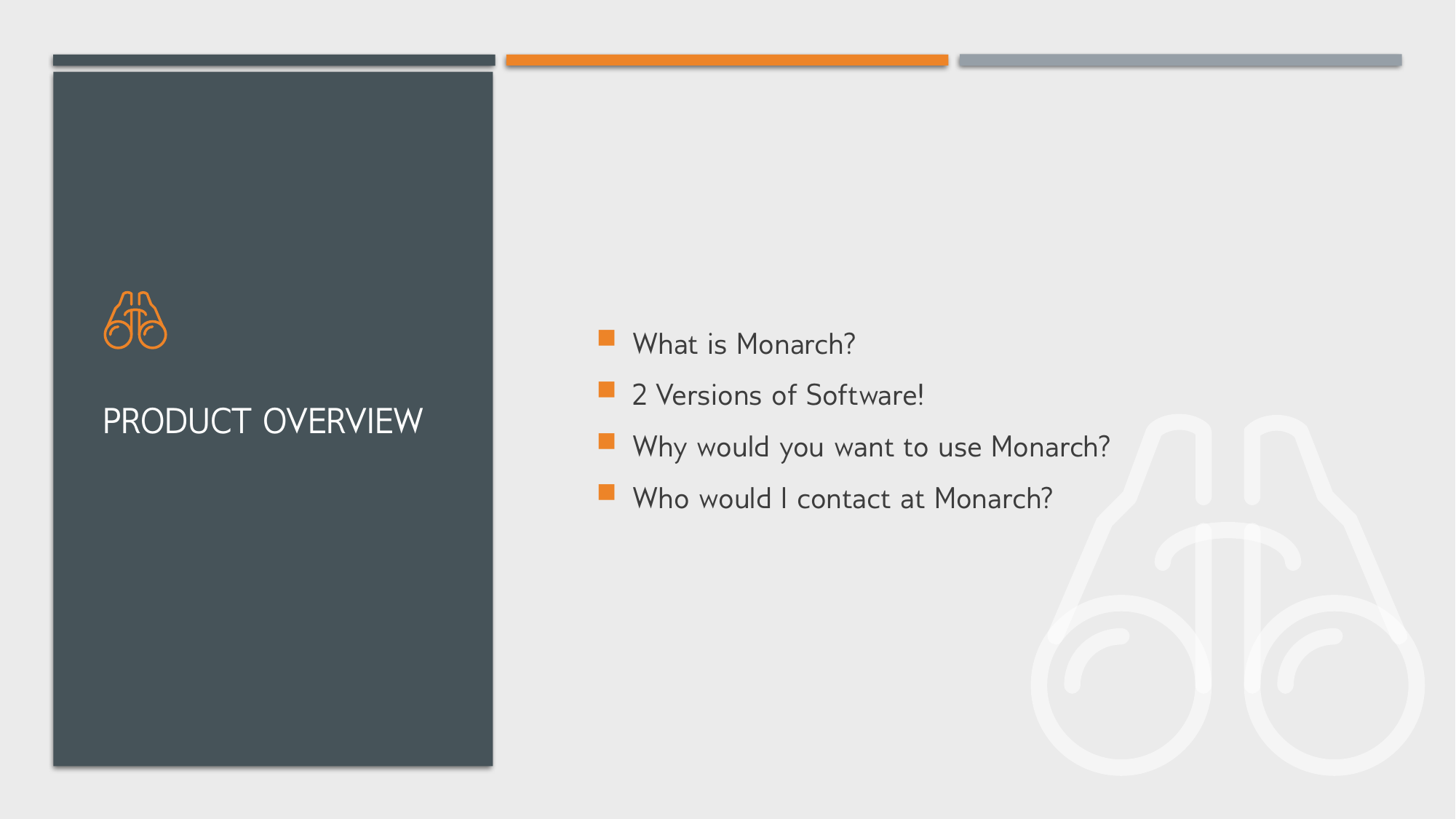

What is Monarch?
2 Versions of Software!
Why would you want to use Monarch?
Who would I contact at Monarch?

# Product Overview